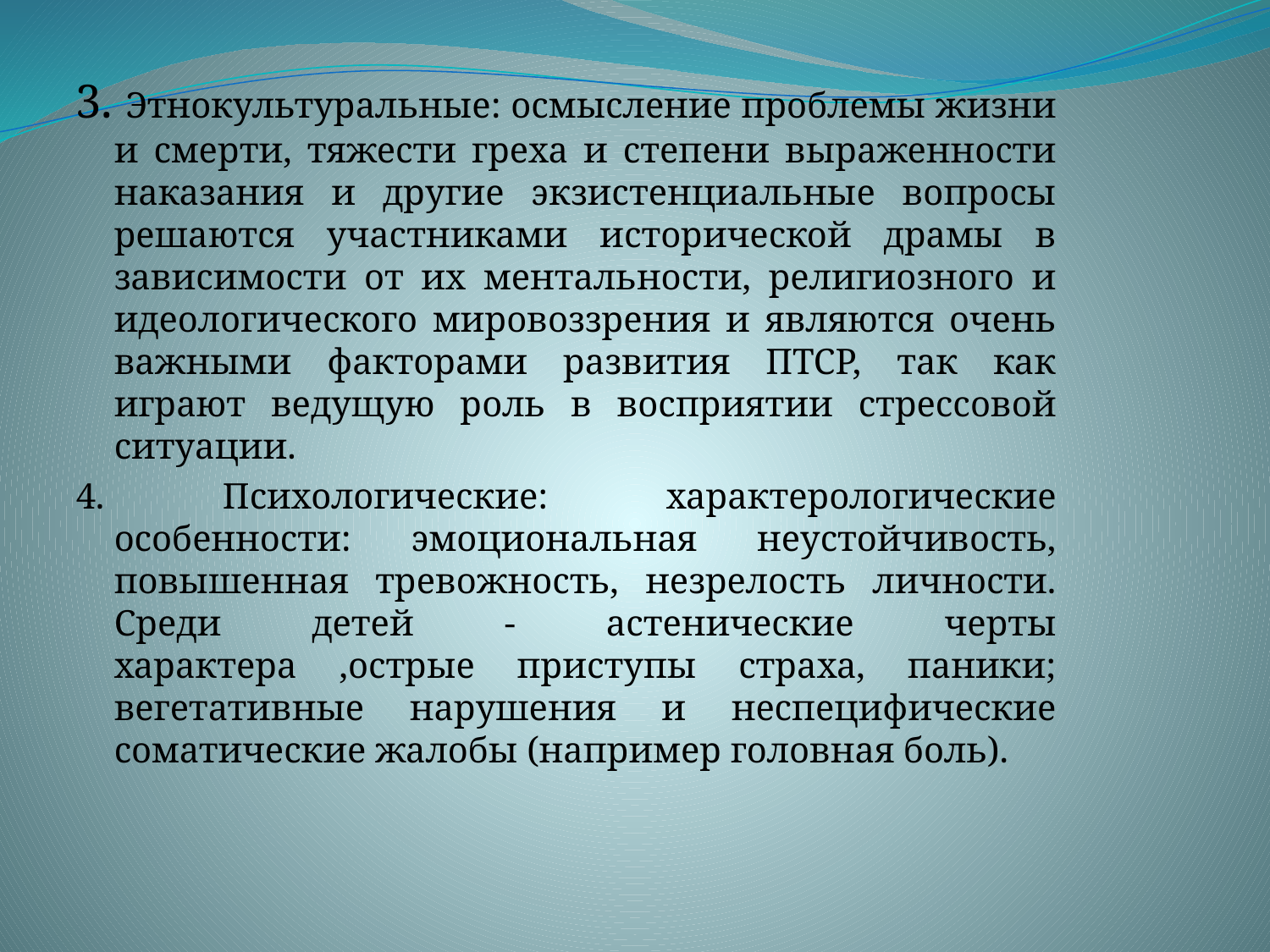

3. Этнокультуральные: осмысление проблемы жизни и смерти, тяжести греха и степени выраженности наказания и другие экзистенциальные вопросы решаются участниками исторической драмы в зависимости от их ментальности, религиозного и идеологического мировоззрения и являются очень важными факторами развития ПТСР, так как играют ведущую роль в восприятии стрессовой ситуации.
4. Психологические: характерологические особенности: эмоциональная неустойчивость, повышенная тревожность, незрелость личности. Среди детей - астенические черты характера ,острые приступы страха, паники; вегетативные нарушения и неспецифические соматические жалобы (например головная боль).